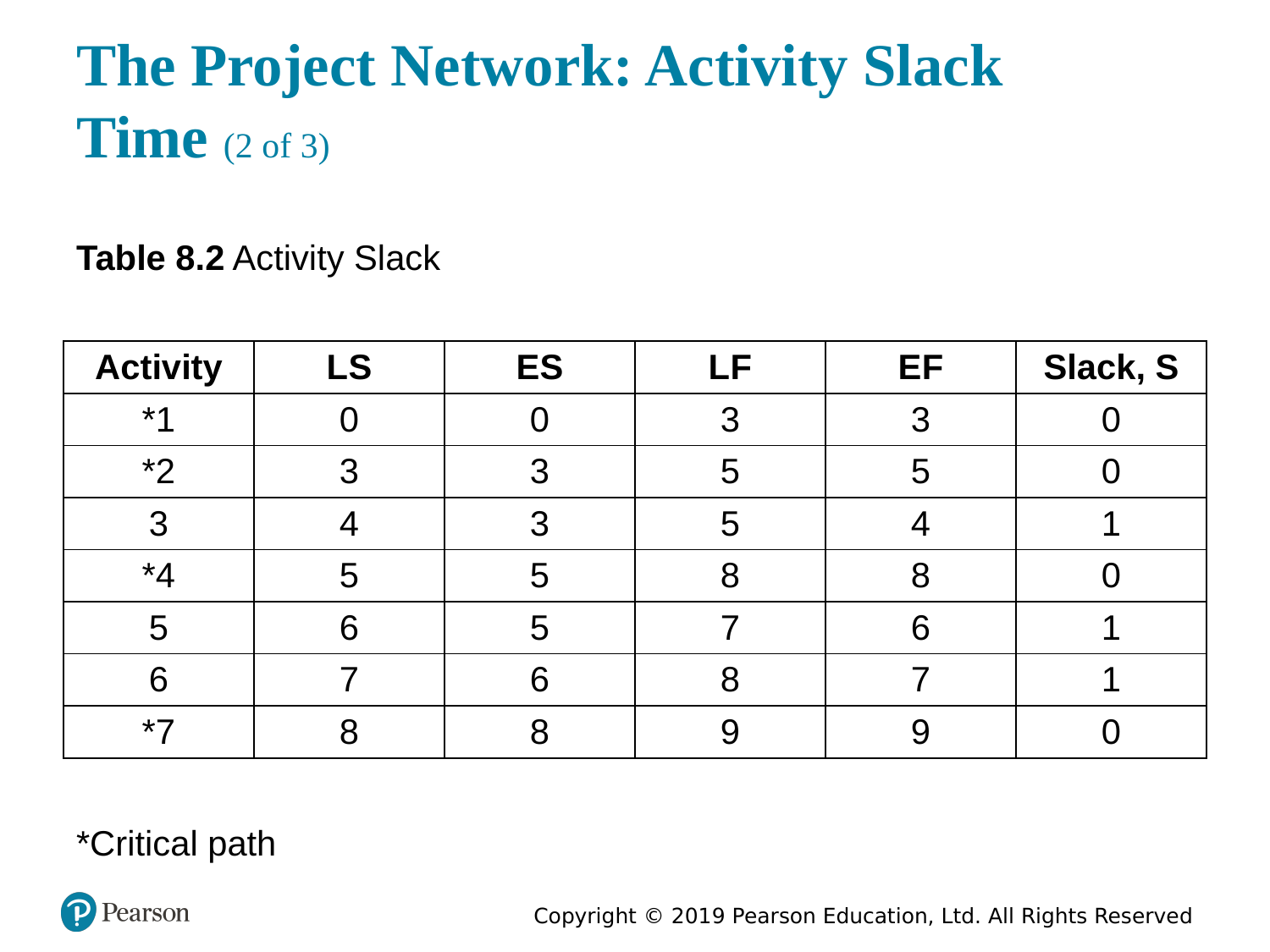

# The Project Network: Activity Slack Time (2 of 3)
Table 8.2 Activity Slack
| Activity | L S | E S | L F | E F | Slack, S |
| --- | --- | --- | --- | --- | --- |
| \*1 | 0 | 0 | 3 | 3 | 0 |
| \*2 | 3 | 3 | 5 | 5 | 0 |
| 3 | 4 | 3 | 5 | 4 | 1 |
| \*4 | 5 | 5 | 8 | 8 | 0 |
| 5 | 6 | 5 | 7 | 6 | 1 |
| 6 | 7 | 6 | 8 | 7 | 1 |
| \*7 | 8 | 8 | 9 | 9 | 0 |
*Critical path